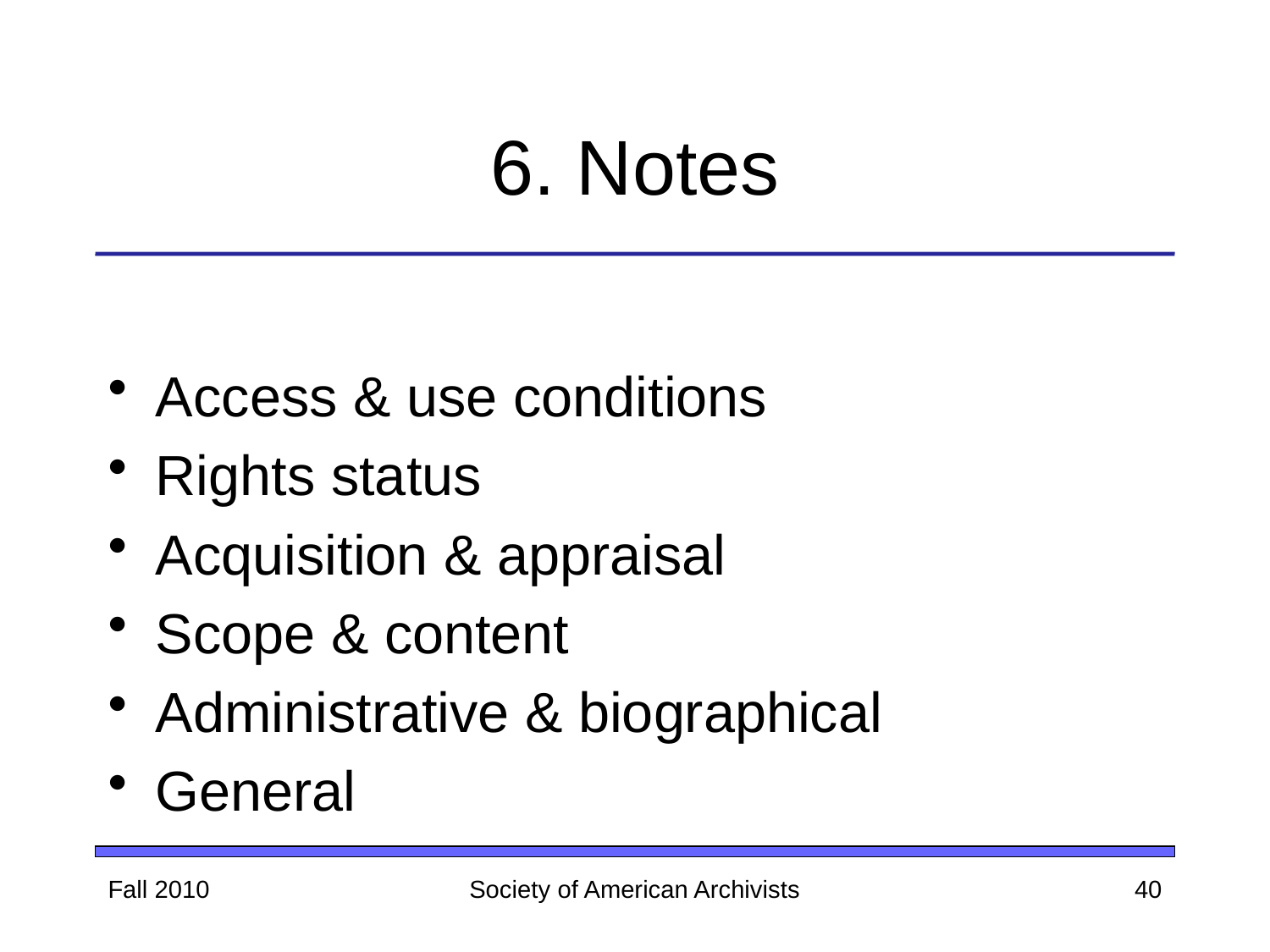

# 6. Notes

Access & use conditions
Rights status
Acquisition & appraisal
Scope & content
Administrative & biographical
General
Fall 2010
Society of American Archivists
40